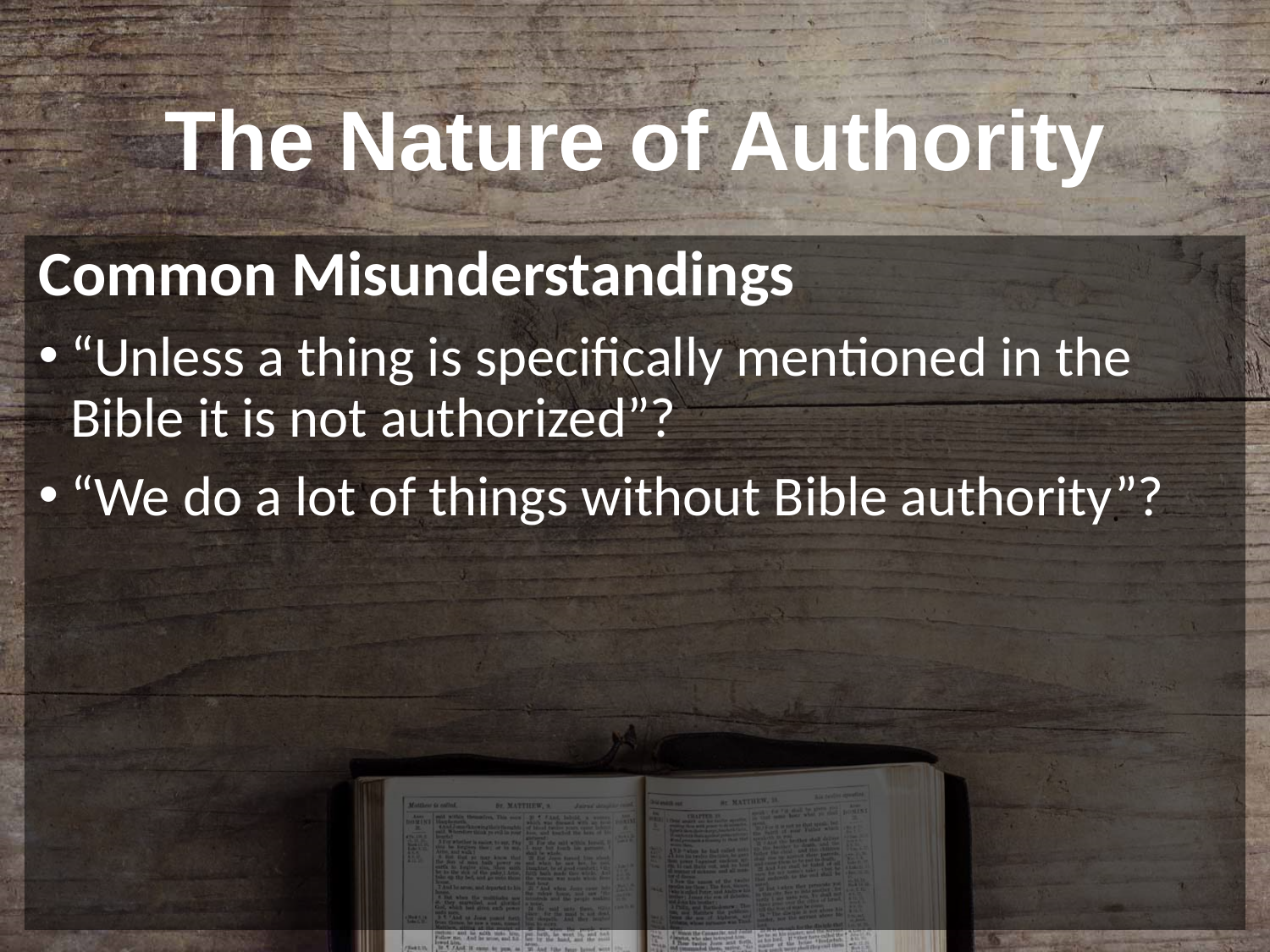

# The Nature of Authority
Common Misunderstandings
“Unless a thing is specifically mentioned in the Bible it is not authorized”?
“We do a lot of things without Bible authority”?